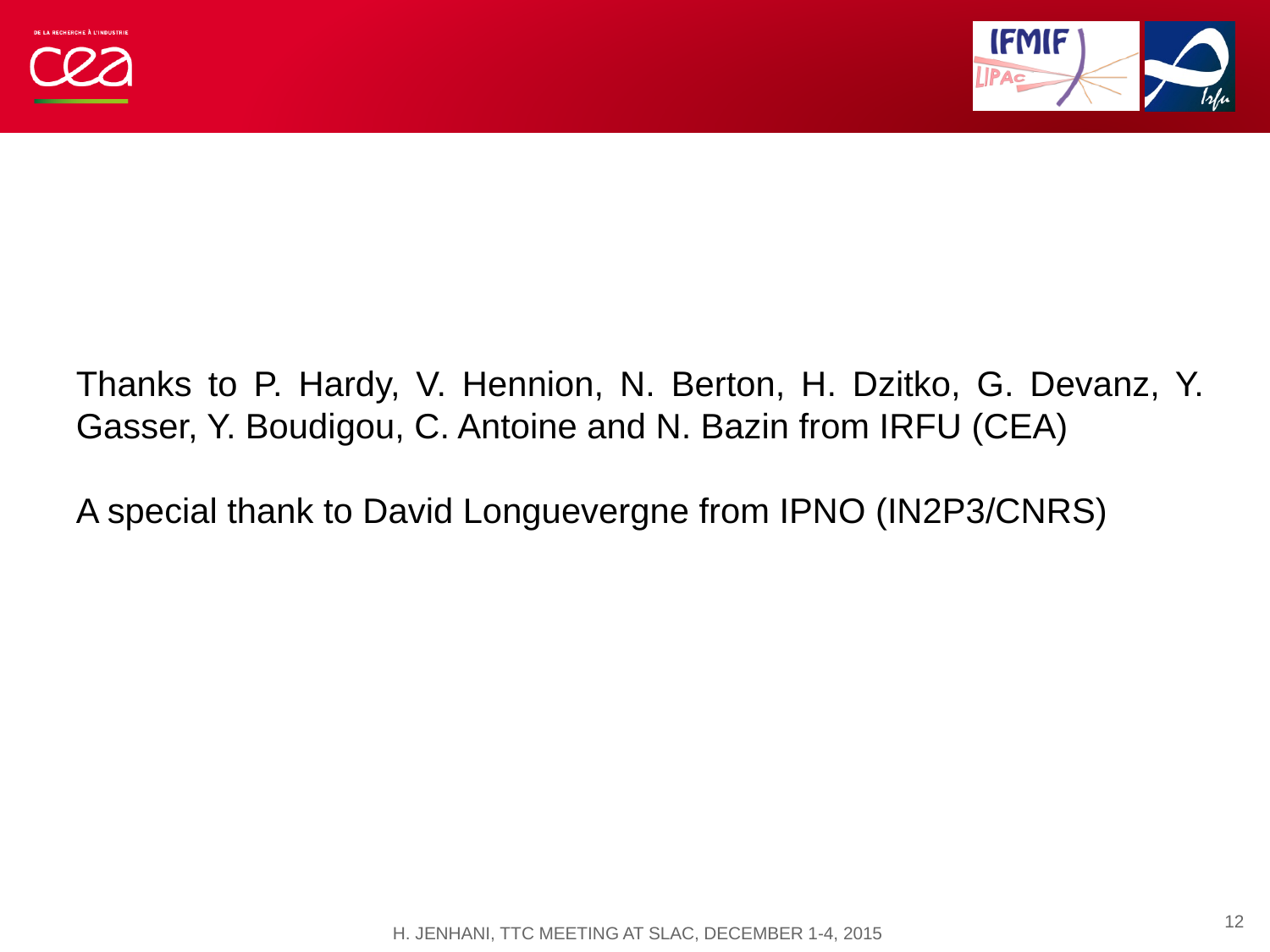

#
Thanks to P. Hardy, V. Hennion, N. Berton, H. Dzitko, G. Devanz, Y. Gasser, Y. Boudigou, C. Antoine and N. Bazin from IRFU (CEA)

A special thank to David Longuevergne from IPNO (IN2P3/CNRS)
12
H. JENHANI, TTC MEETING AT SLAC, DECEMBER 1-4, 2015